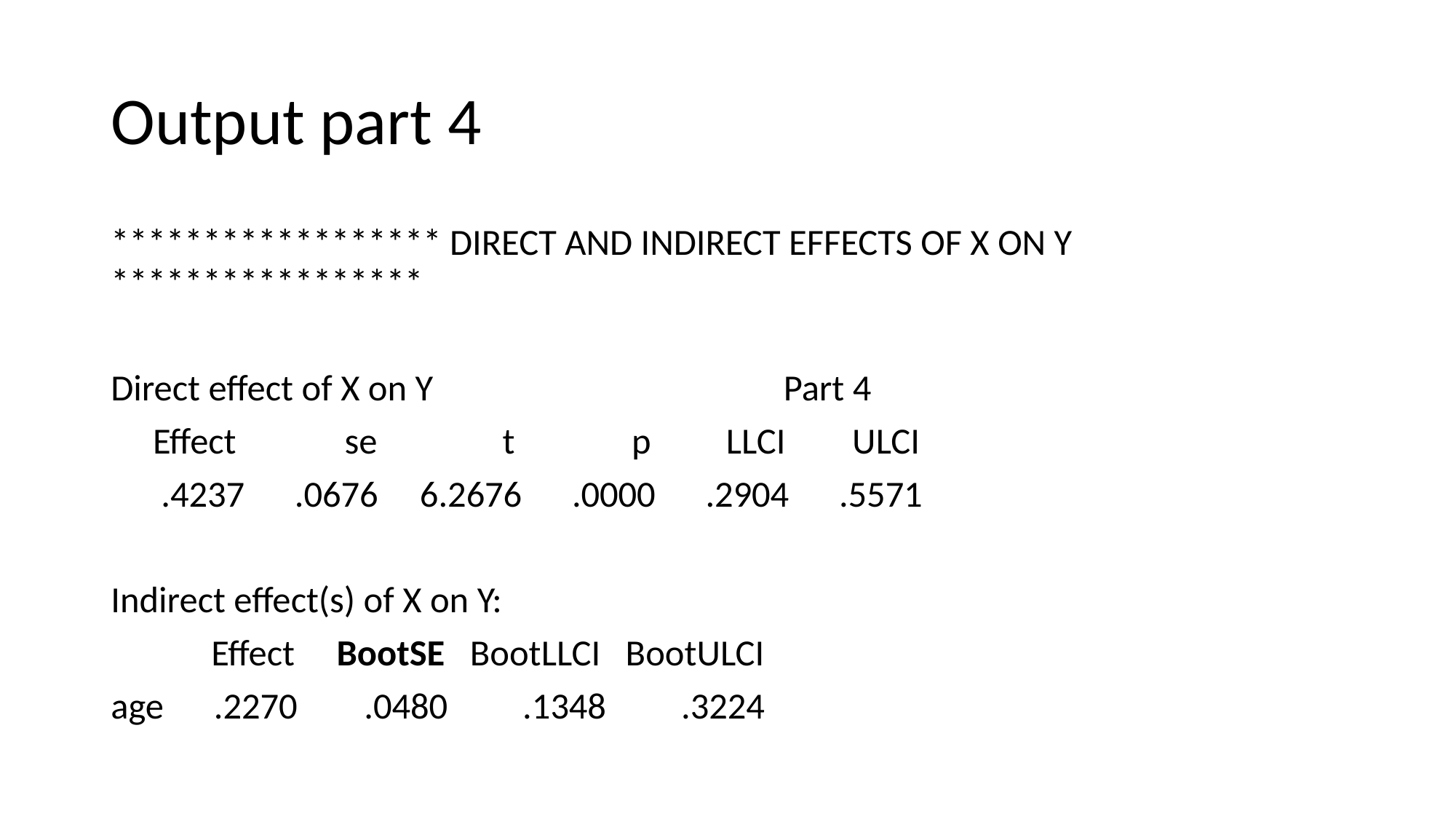

# Output part 4
****************** DIRECT AND INDIRECT EFFECTS OF X ON Y *****************

Direct effect of X on Y                                          Part 4
     Effect             se               t              p         LLCI        ULCI
      .4237      .0676     6.2676      .0000      .2904      .5571

Indirect effect(s) of X on Y:
            Effect     BootSE   BootLLCI   BootULCI
age      .2270        .0480         .1348         .3224